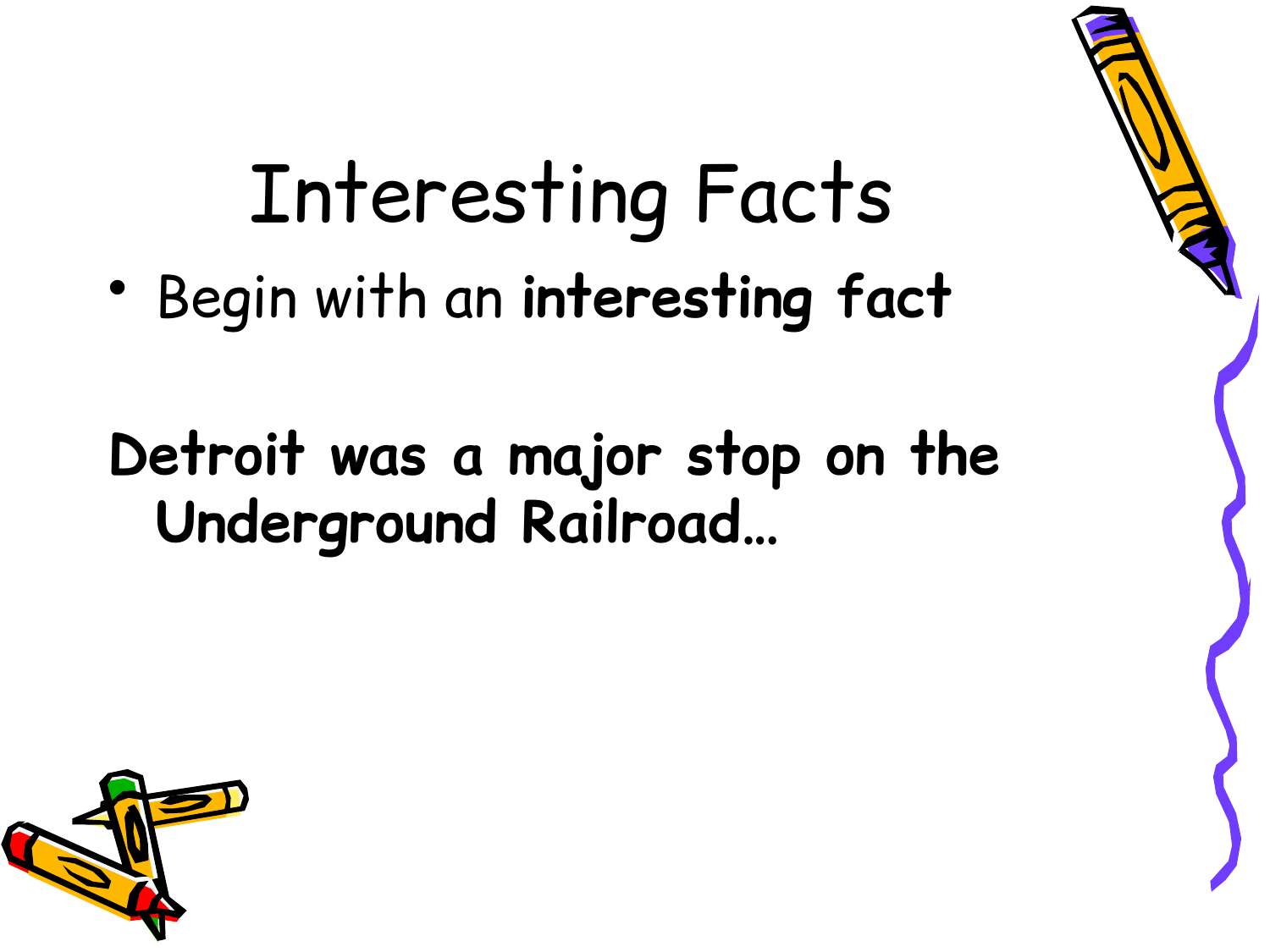

# Interesting Facts
Begin with an interesting fact

Detroit was a major stop on the Underground Railroad…